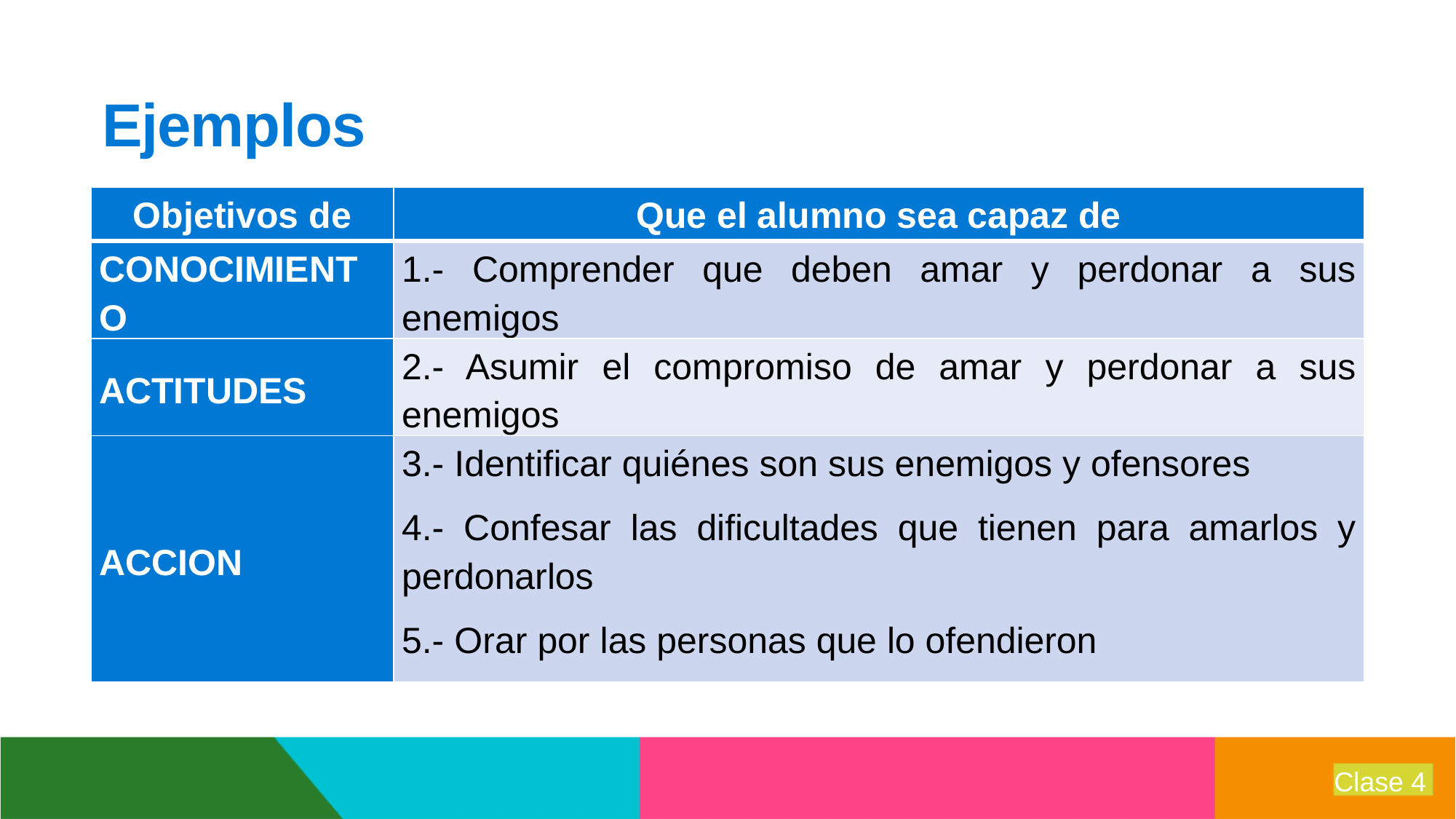

# Ejemplos
| Objetivos de | Que el alumno sea capaz de |
| --- | --- |
| CONOCIMIENTO | 1.- Comprender que deben amar y perdonar a sus enemigos |
| ACTITUDES | 2.- Asumir el compromiso de amar y perdonar a sus enemigos |
| ACCION | 3.- Identificar quiénes son sus enemigos y ofensores 4.- Confesar las dificultades que tienen para amarlos y perdonarlos 5.- Orar por las personas que lo ofendieron |
Clase 4